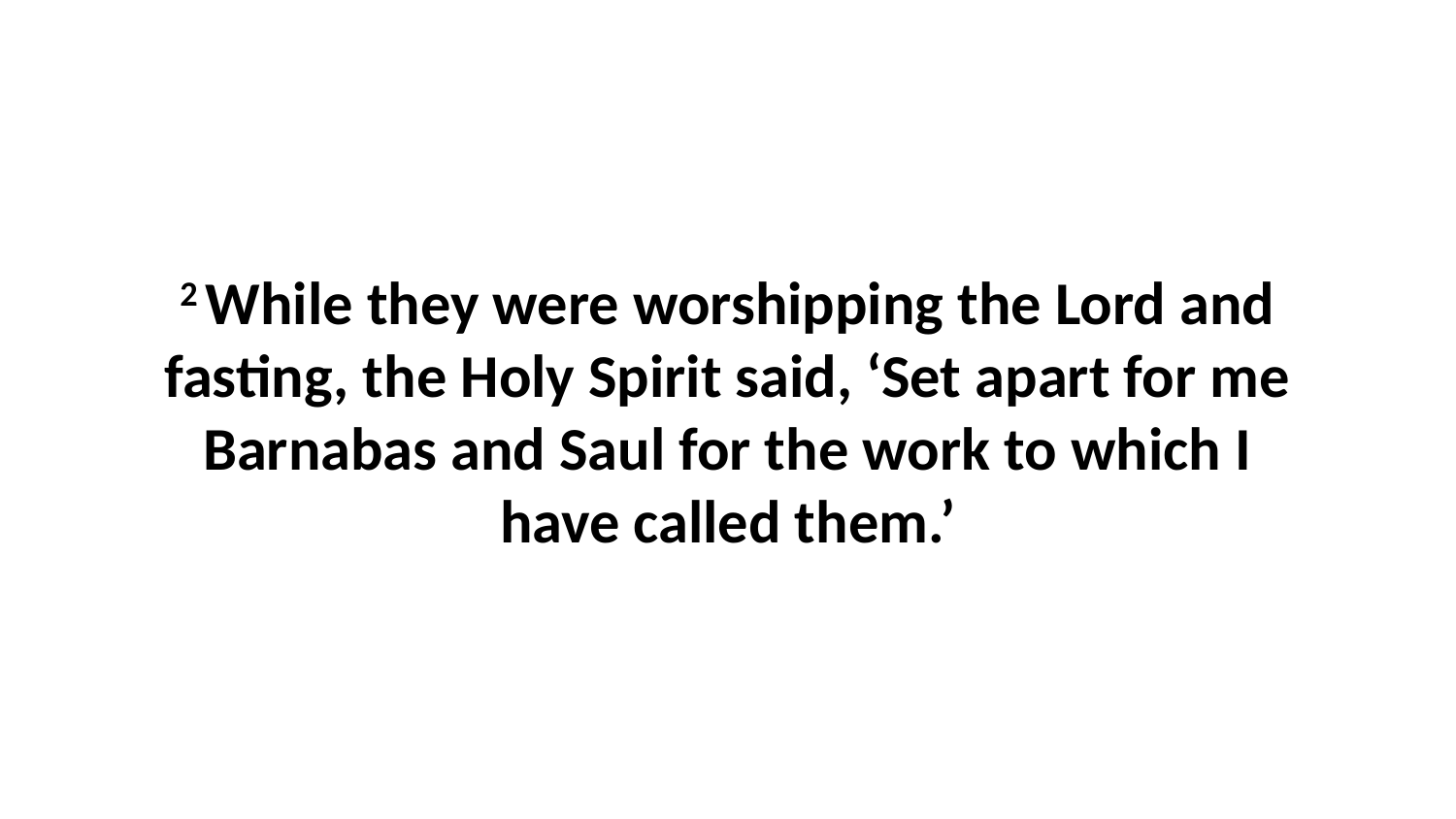

2 While they were worshipping the Lord and fasting, the Holy Spirit said, ‘Set apart for me Barnabas and Saul for the work to which I have called them.’